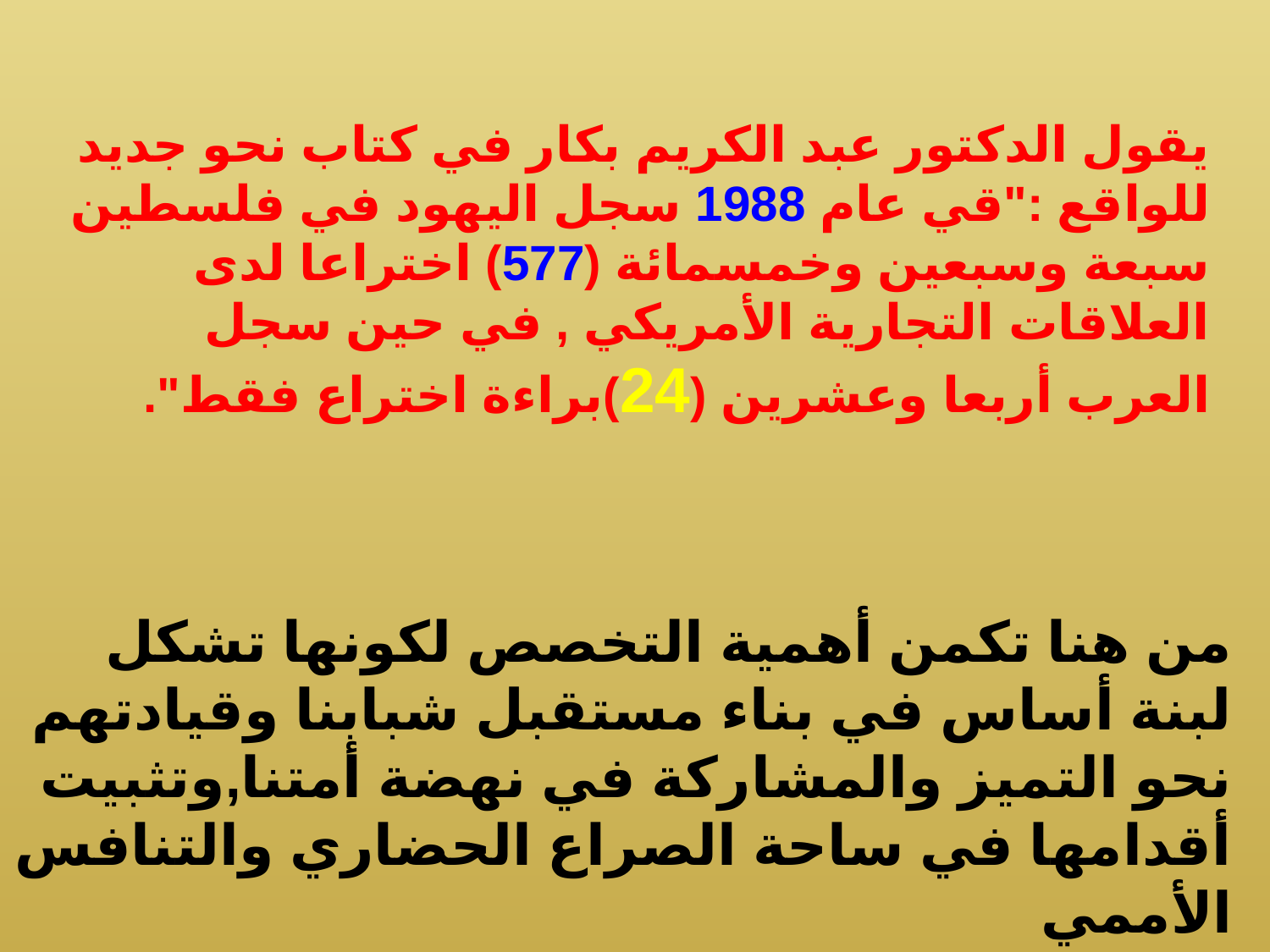

يقول الدكتور عبد الكريم بكار في كتاب نحو جديد للواقع :"قي عام 1988 سجل اليهود في فلسطين سبعة وسبعين وخمسمائة (577) اختراعا لدى  العلاقات التجارية الأمريكي , في حين سجل العرب أربعا وعشرين (24)براءة اختراع فقط".

من هنا تكمن أهمية التخصص لكونها تشكل لبنة أساس في بناء مستقبل شبابنا وقيادتهم نحو التميز والمشاركة في نهضة أمتنا,وتثبيت أقدامها في ساحة الصراع الحضاري والتنافس الأممي